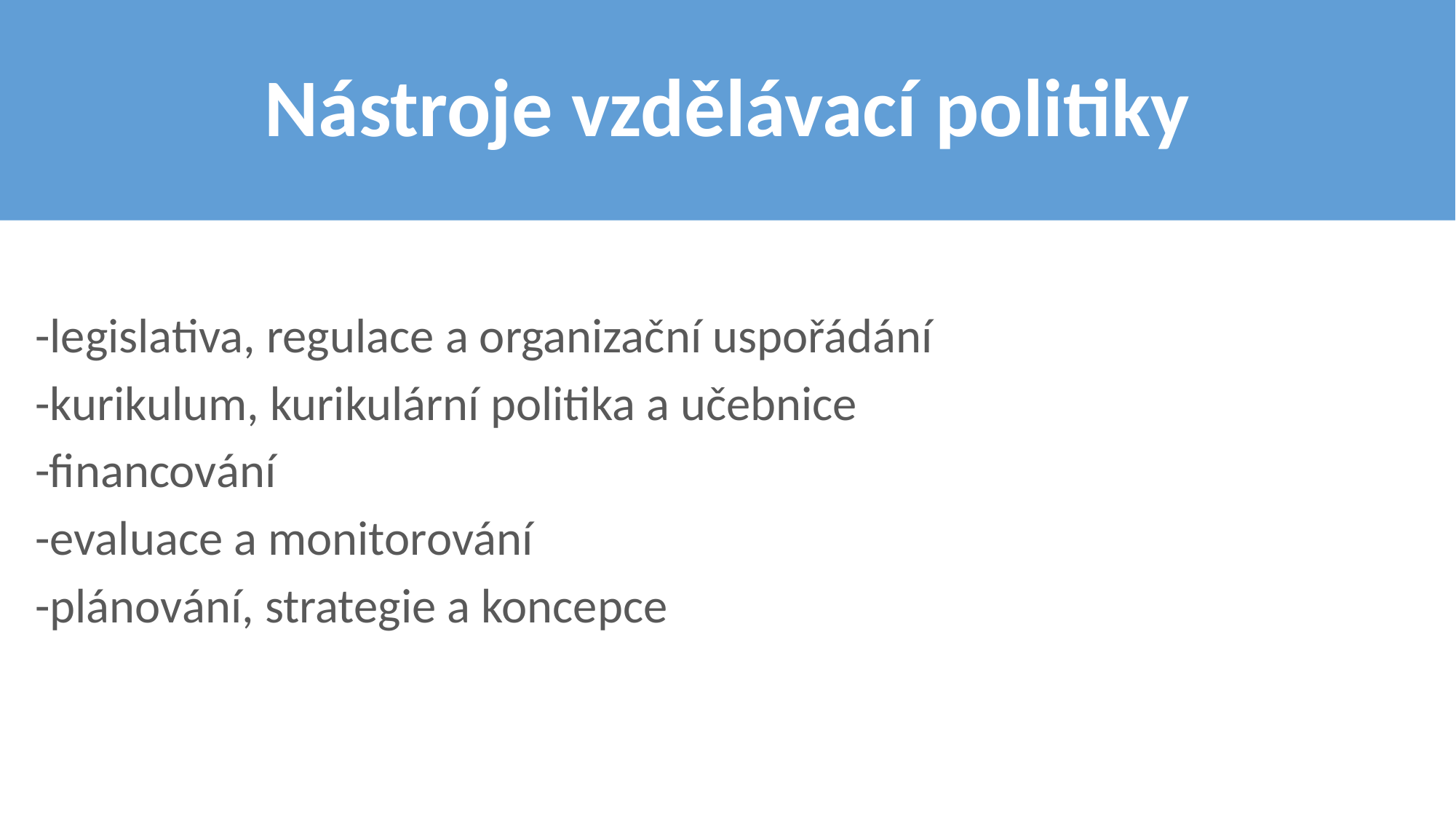

# Nástroje vzdělávací politiky
-legislativa, regulace a organizační uspořádání
-kurikulum, kurikulární politika a učebnice
-financování
-evaluace a monitorování
-plánování, strategie a koncepce